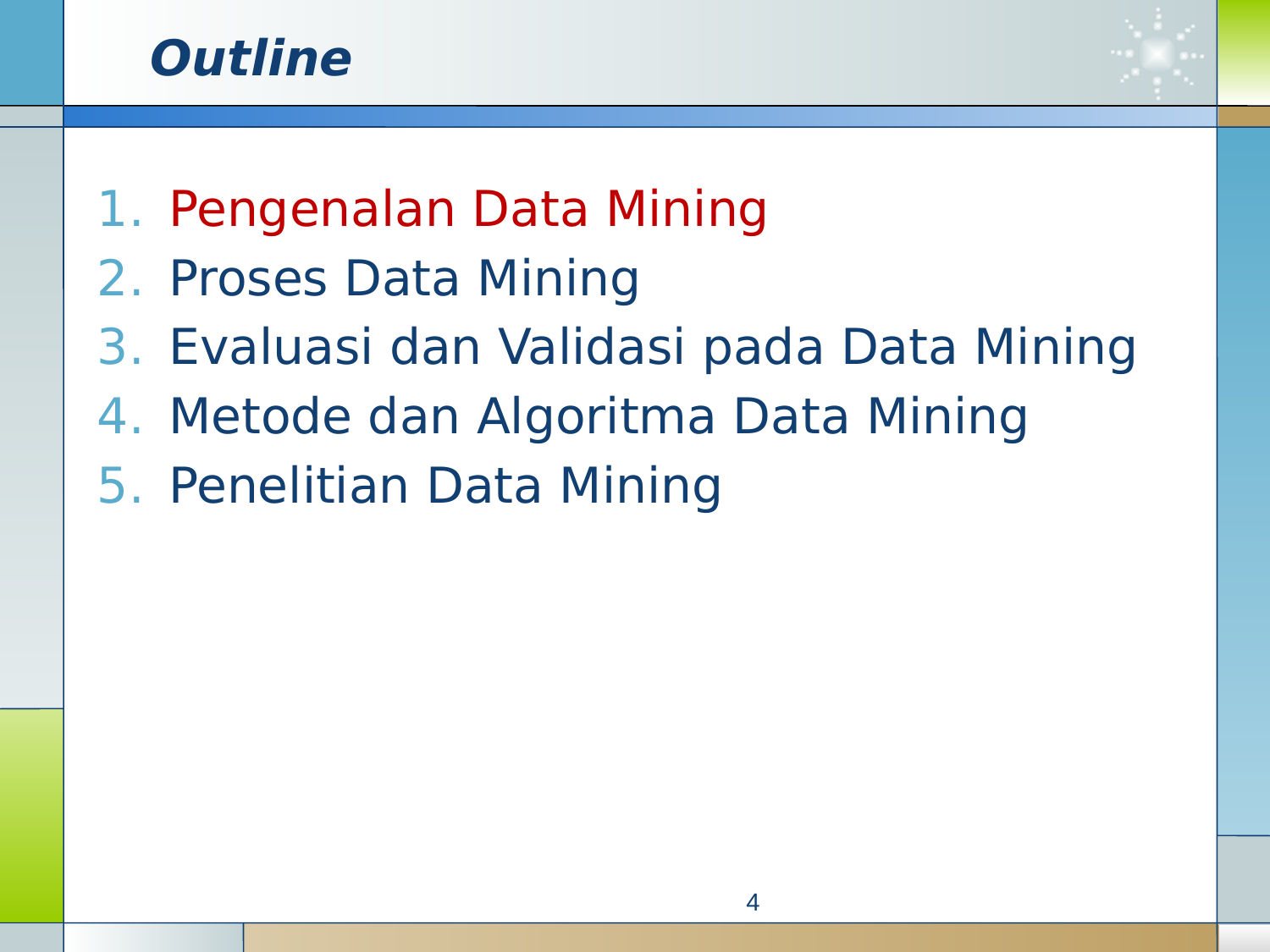

# Outline
Pengenalan Data Mining
Proses Data Mining
Evaluasi dan Validasi pada Data Mining
Metode dan Algoritma Data Mining
Penelitian Data Mining

4